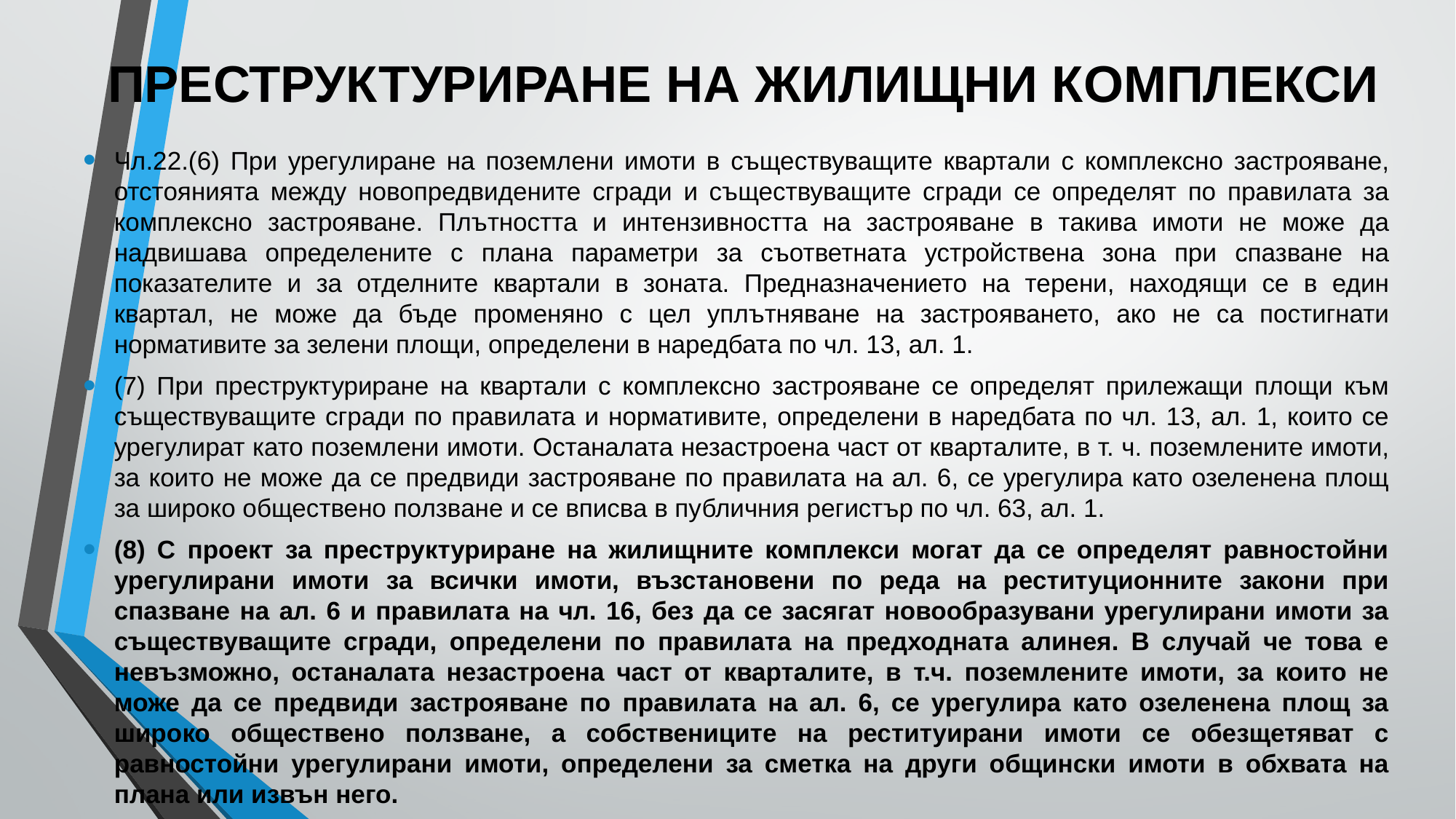

# ПРЕСТРУКТУРИРАНЕ НА ЖИЛИЩНИ КОМПЛЕКСИ
Чл.22.(6) При урегулиране на поземлени имоти в съществуващите квартали с комплексно застрояване, отстоянията между новопредвидените сгради и съществуващите сгради се определят по правилата за комплексно застрояване. Плътността и интензивността на застрояване в такива имоти не може да надвишава определените с плана параметри за съответната устройствена зона при спазване на показателите и за отделните квартали в зоната. Предназначението на терени, находящи се в един квартал, не може да бъде променяно с цел уплътняване на застрояването, ако не са постигнати нормативите за зелени площи, определени в наредбата по чл. 13, ал. 1.
(7) При преструктуриране на квартали с комплексно застрояване се определят прилежащи площи към съществуващите сгради по правилата и нормативите, определени в наредбата по чл. 13, ал. 1, които се урегулират като поземлени имоти. Останалата незастроена част от кварталите, в т. ч. поземлените имоти, за които не може да се предвиди застрояване по правилата на ал. 6, се урегулира като озеленена площ за широко обществено ползване и се вписва в публичния регистър по чл. 63, ал. 1.
(8) С проект за преструктуриране на жилищните комплекси могат да се определят равностойни урегулирани имоти за всички имоти, възстановени по реда на реституционните закони при спазване на ал. 6 и правилата на чл. 16, без да се засягат новообразувани урегулирани имоти за съществуващите сгради, определени по правилата на предходната алинея. В случай че това е невъзможно, останалата незастроена част от кварталите, в т.ч. поземлените имоти, за които не може да се предвиди застрояване по правилата на ал. 6, се урегулира като озеленена площ за широко обществено ползване, а собствениците на реституирани имоти се обезщетяват с равностойни урегулирани имоти, определени за сметка на други общински имоти в обхвата на плана или извън него.